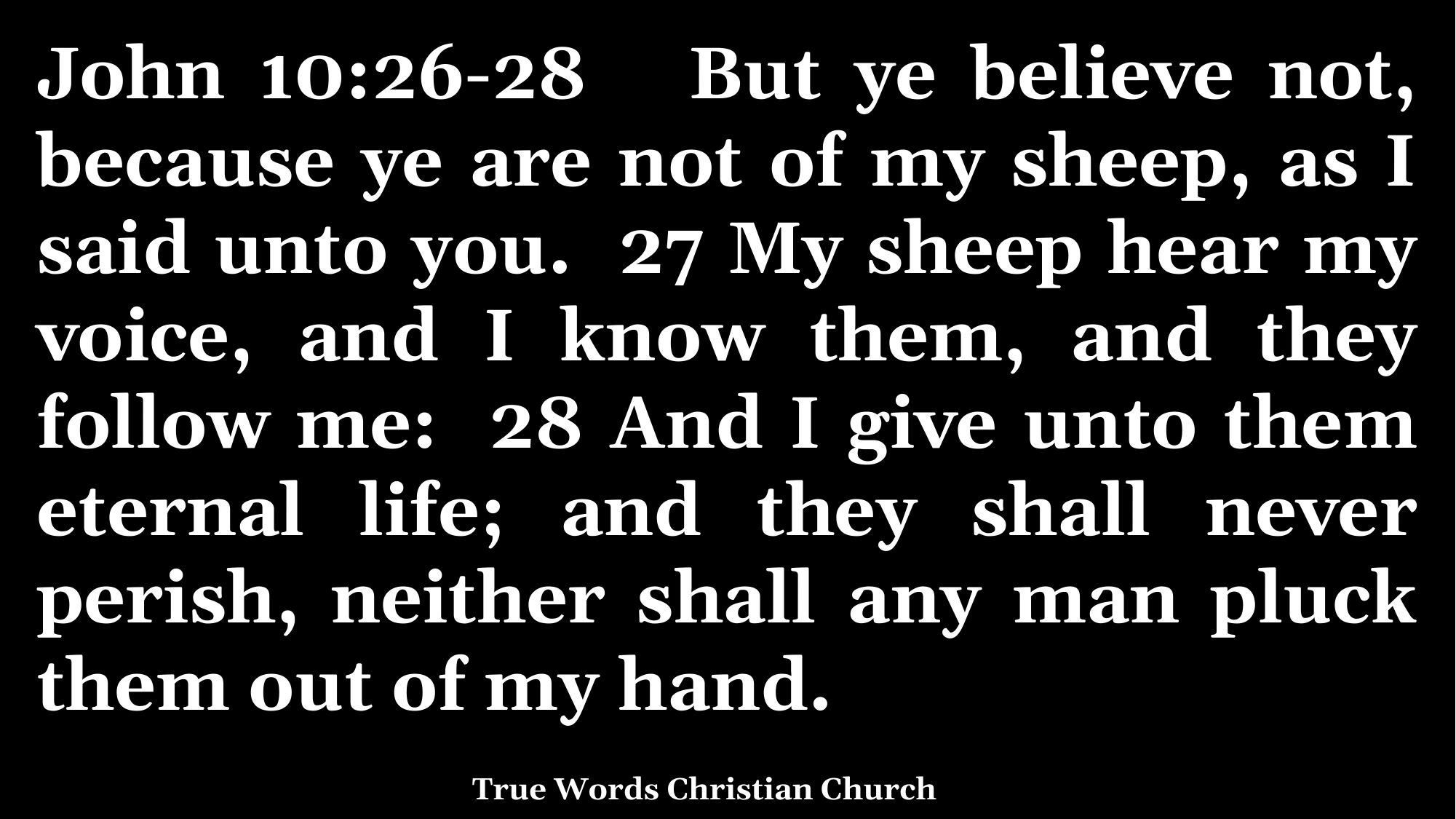

John 10:26-28   But ye believe not, because ye are not of my sheep, as I said unto you.  27 My sheep hear my voice, and I know them, and they follow me:  28 And I give unto them eternal life; and they shall never perish, neither shall any man pluck them out of my hand.
True Words Christian Church